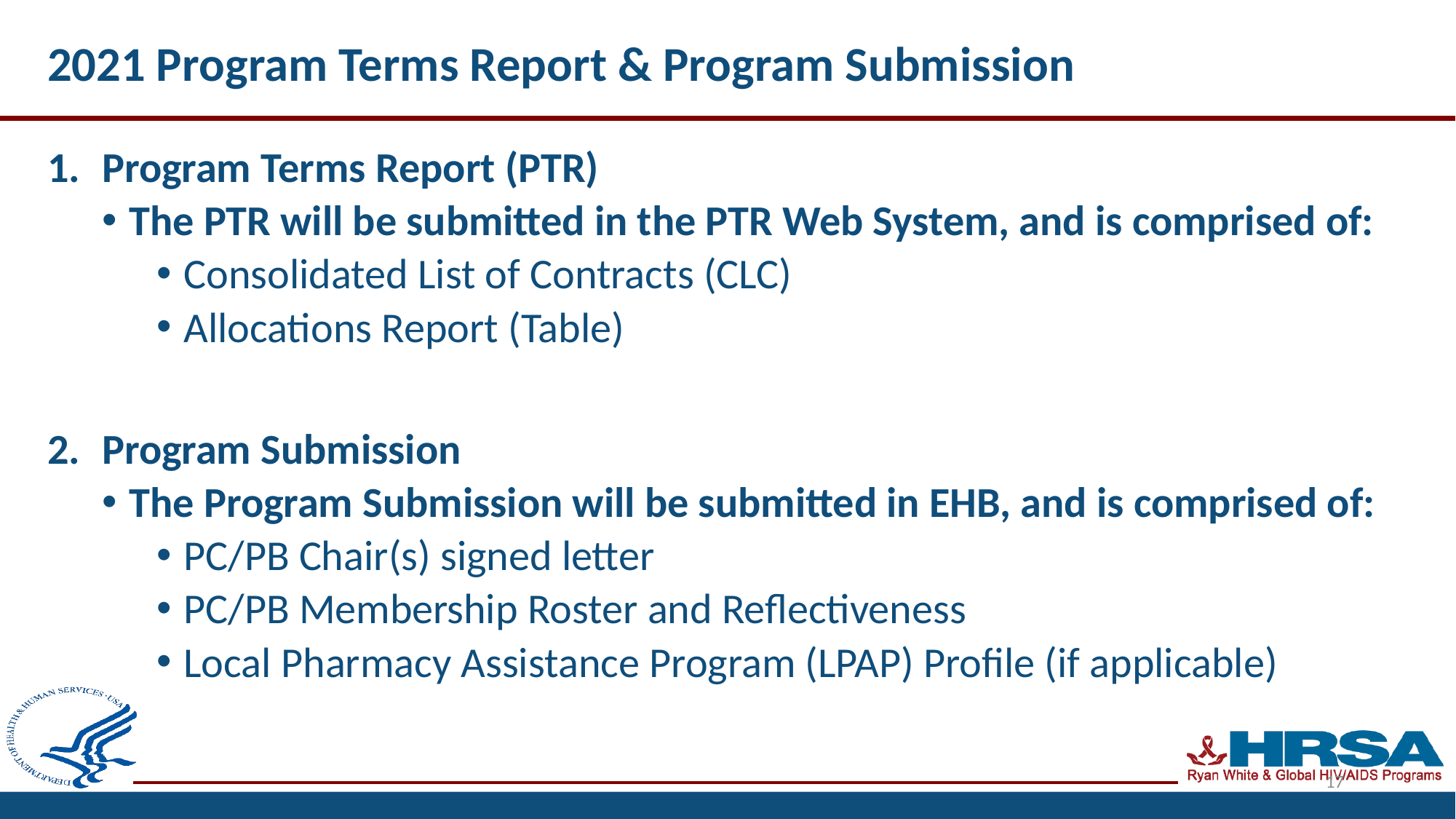

# 2021 Program Terms Report & Program Submission
Program Terms Report (PTR)
The PTR will be submitted in the PTR Web System, and is comprised of:
Consolidated List of Contracts (CLC)
Allocations Report (Table)

Program Submission
The Program Submission will be submitted in EHB, and is comprised of:
PC/PB Chair(s) signed letter
PC/PB Membership Roster and Reflectiveness
Local Pharmacy Assistance Program (LPAP) Profile (if applicable)

17